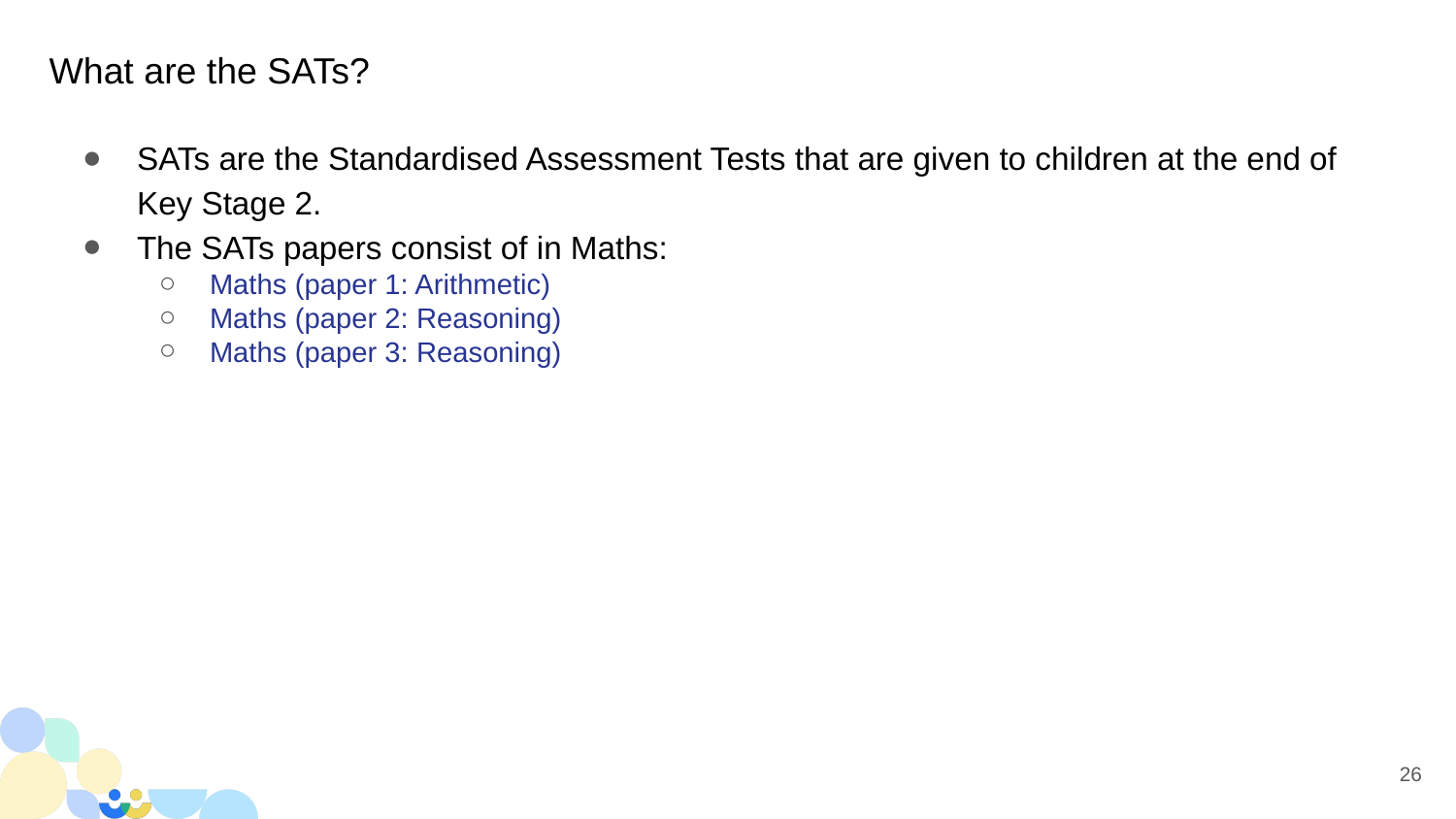

# What are the SATs?
SATs are the Standardised Assessment Tests that are given to children at the end of Key Stage 2.
The SATs papers consist of in Maths:
Maths (paper 1: Arithmetic)
Maths (paper 2: Reasoning)
Maths (paper 3: Reasoning)

26